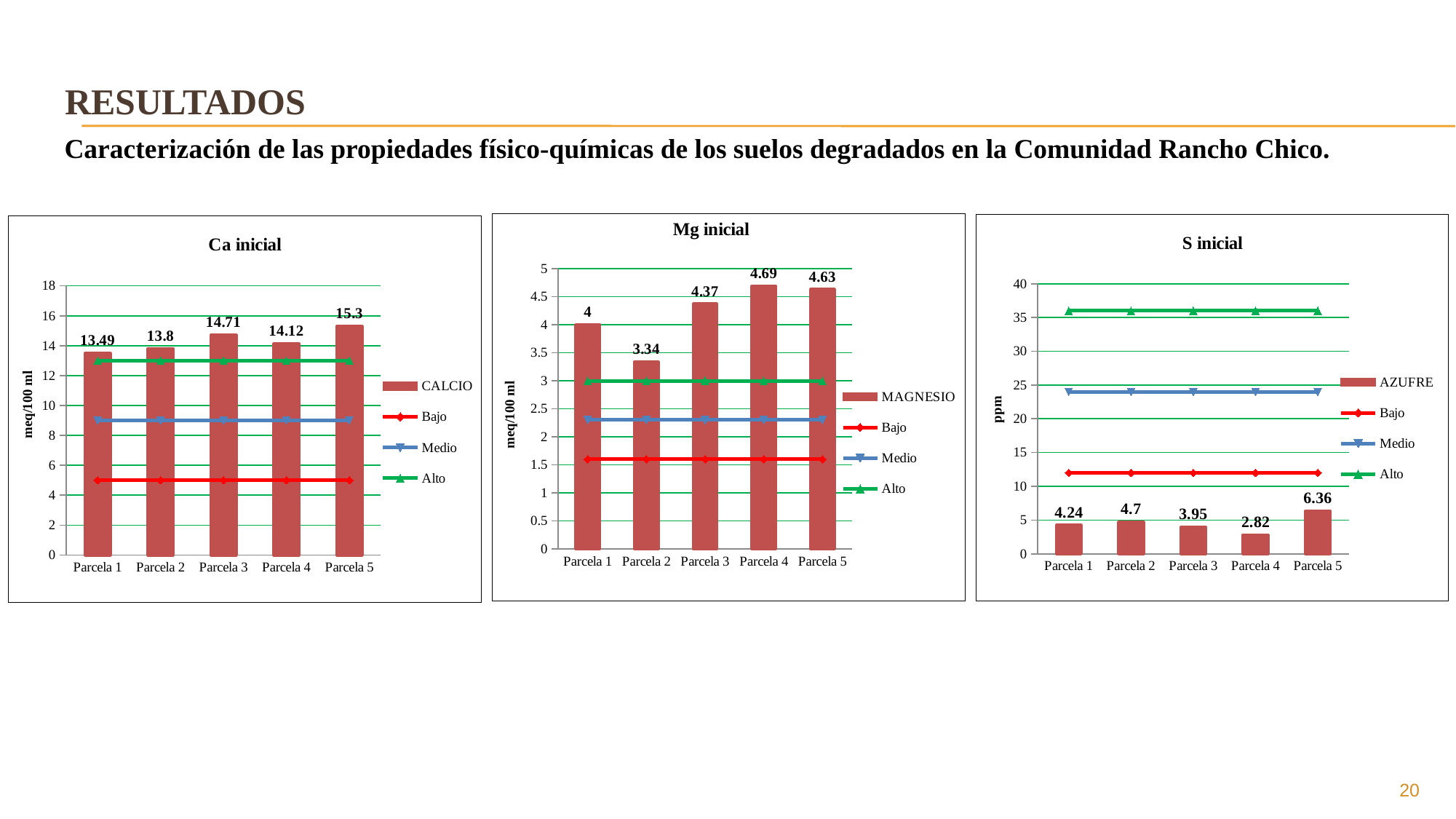

# RESULTADOS
Caracterización de las propiedades físico-químicas de los suelos degradados en la Comunidad Rancho Chico.

### Chart: Mg inicial

| Category | MAGNESIO | Bajo | Medio | Alto |
|---|---|---|---|---|
| Parcela 1 | 4.0 | 1.6 | 2.3 | 3.0 |
| Parcela 2 | 3.34 | 1.6 | 2.3 | 3.0 |
| Parcela 3 | 4.37 | 1.6 | 2.3 | 3.0 |
| Parcela 4 | 4.69 | 1.6 | 2.3 | 3.0 |
| Parcela 5 | 4.63 | 1.6 | 2.3 | 3.0 |

### Chart: S inicial

| Category | AZUFRE | Bajo | Medio | Alto |
|---|---|---|---|---|
| Parcela 1 | 4.24 | 12.0 | 24.0 | 36.0 |
| Parcela 2 | 4.7 | 12.0 | 24.0 | 36.0 |
| Parcela 3 | 3.95 | 12.0 | 24.0 | 36.0 |
| Parcela 4 | 2.82 | 12.0 | 24.0 | 36.0 |
| Parcela 5 | 6.36 | 12.0 | 24.0 | 36.0 |

### Chart: Ca inicial

| Category | CALCIO | Bajo | Medio | Alto |
|---|---|---|---|---|
| Parcela 1 | 13.49 | 5.0 | 9.0 | 13.0 |
| Parcela 2 | 13.8 | 5.0 | 9.0 | 13.0 |
| Parcela 3 | 14.71 | 5.0 | 9.0 | 13.0 |
| Parcela 4 | 14.12 | 5.0 | 9.0 | 13.0 |
| Parcela 5 | 15.3 | 5.0 | 9.0 | 13.0 |
20